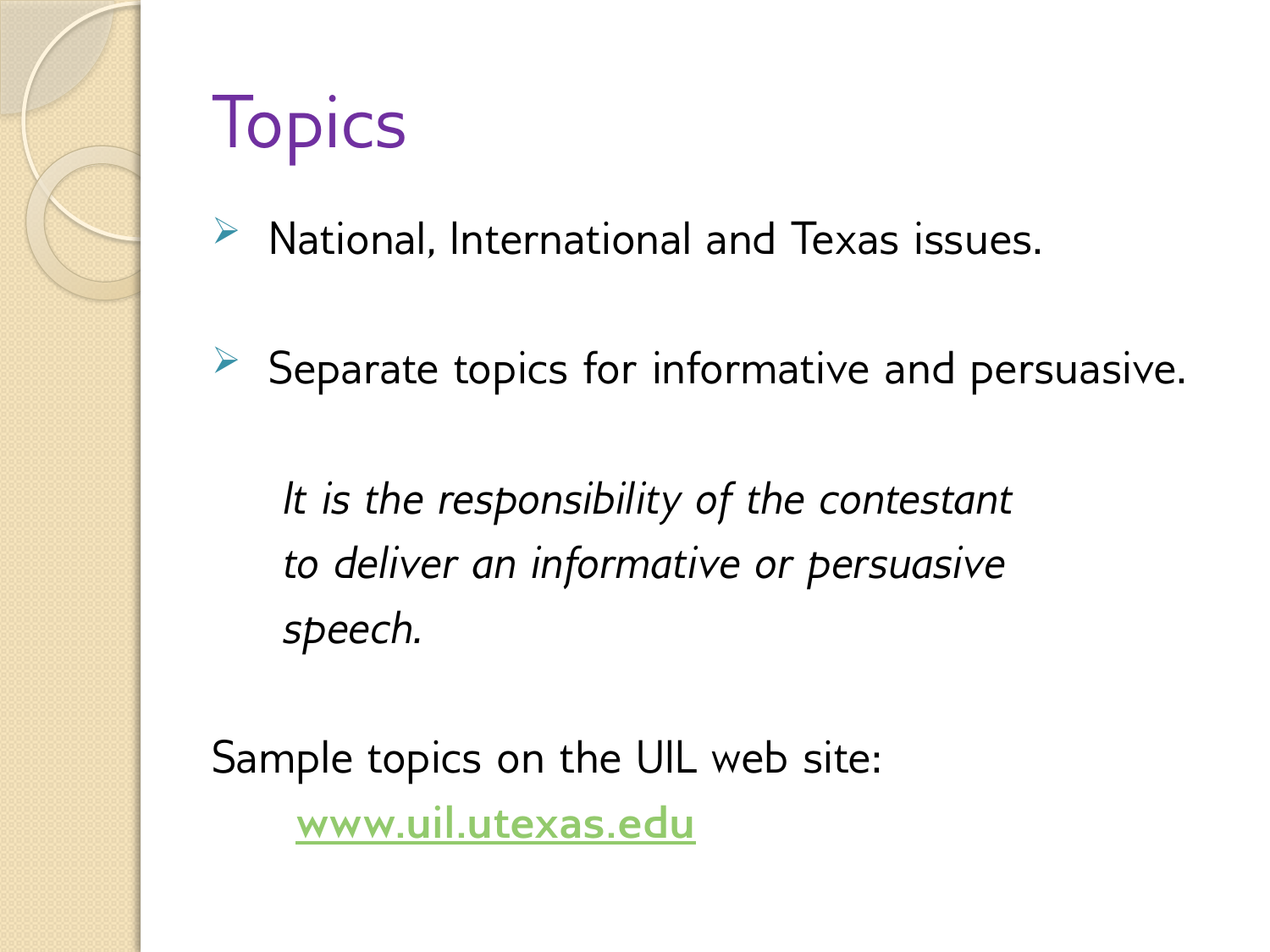

# Topics
National, International and Texas issues.

Separate topics for informative and persuasive.

     It is the responsibility of the contestant
     to deliver an informative or persuasive
     speech.

Sample topics on the UIL web site:
      www.uil.utexas.edu